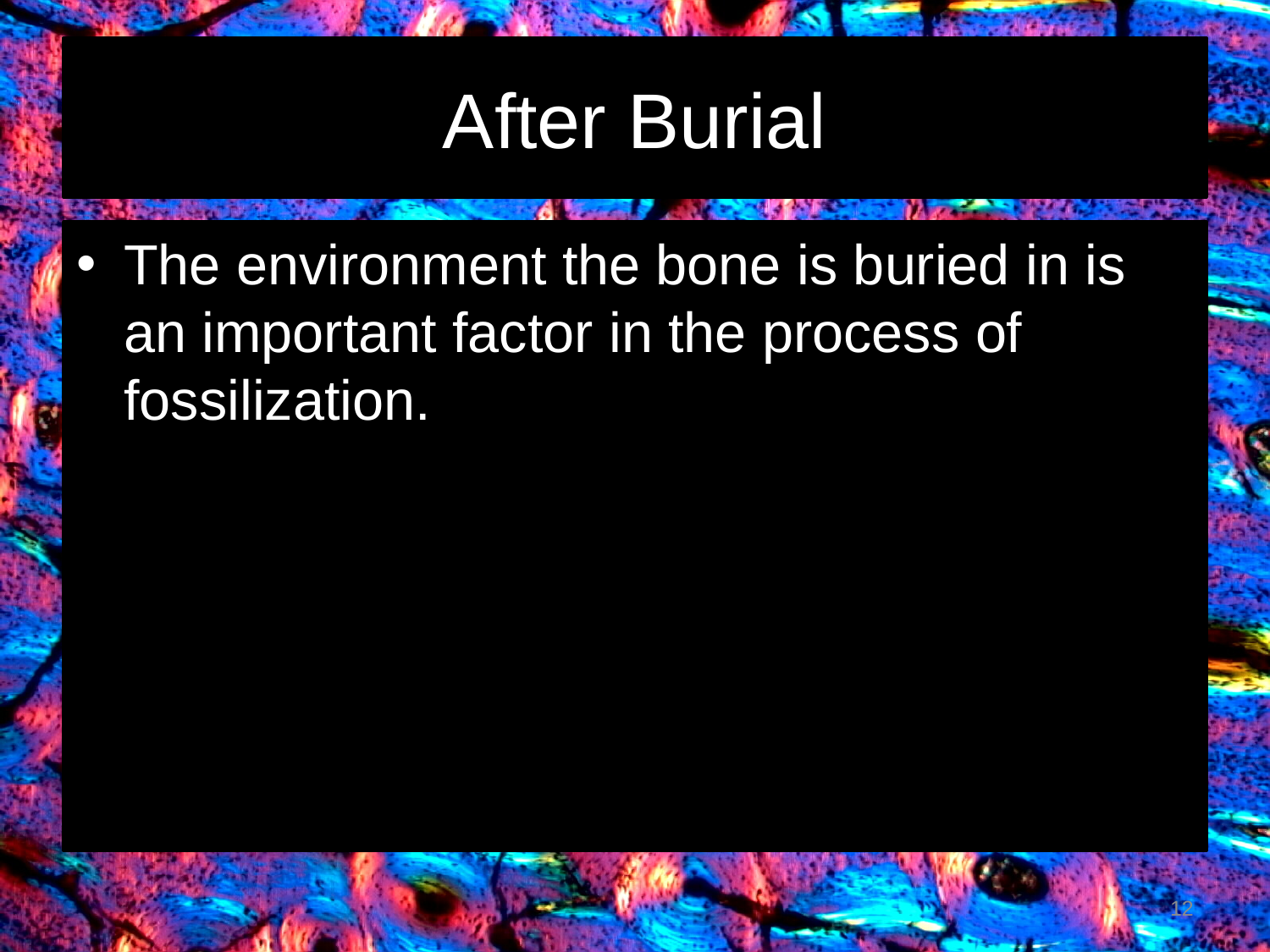

# After Burial
The environment the bone is buried in is an important factor in the process of fossilization.
12